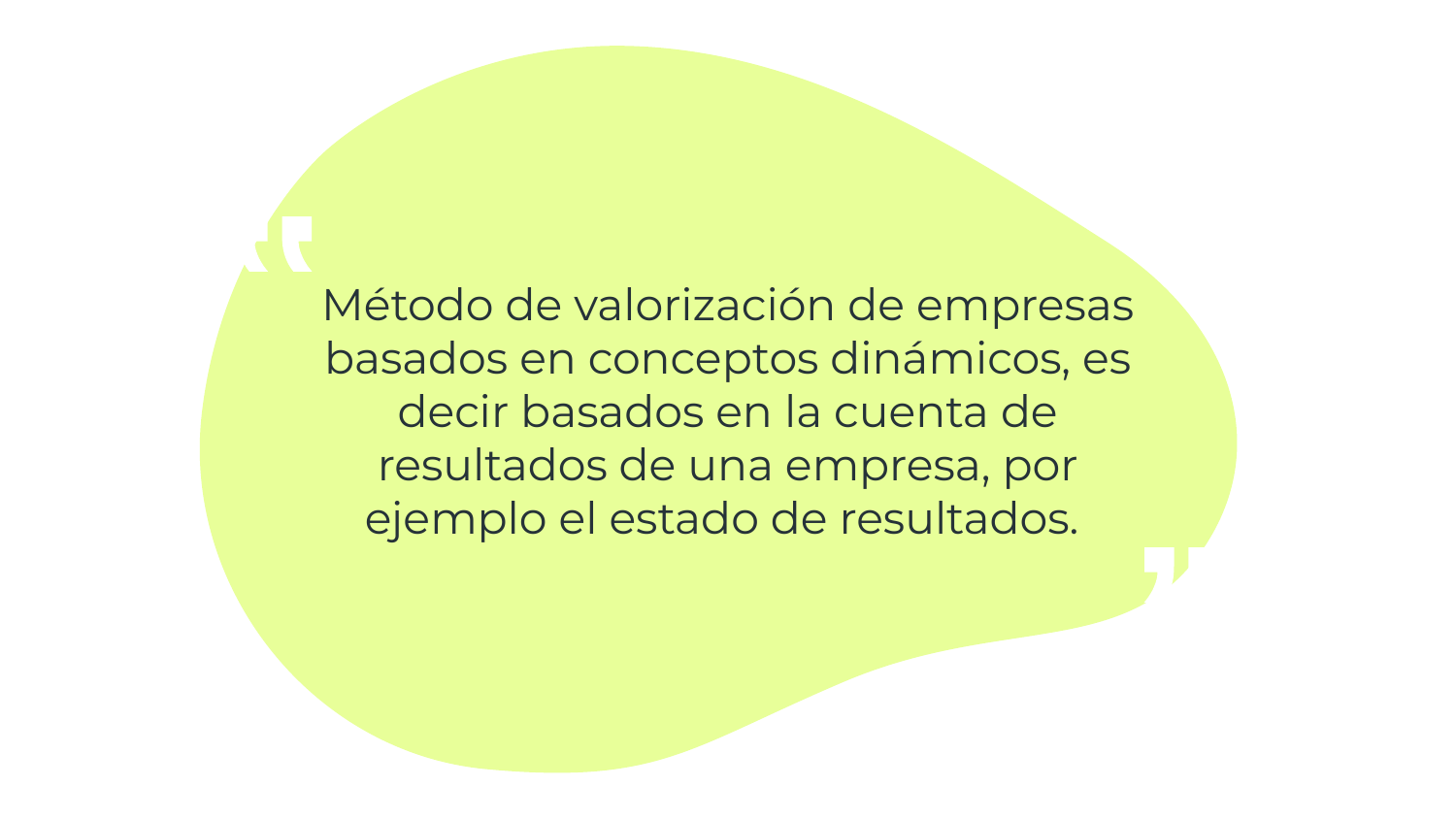

Método de valorización de empresas basados en conceptos dinámicos, es decir basados en la cuenta de resultados de una empresa, por ejemplo el estado de resultados.